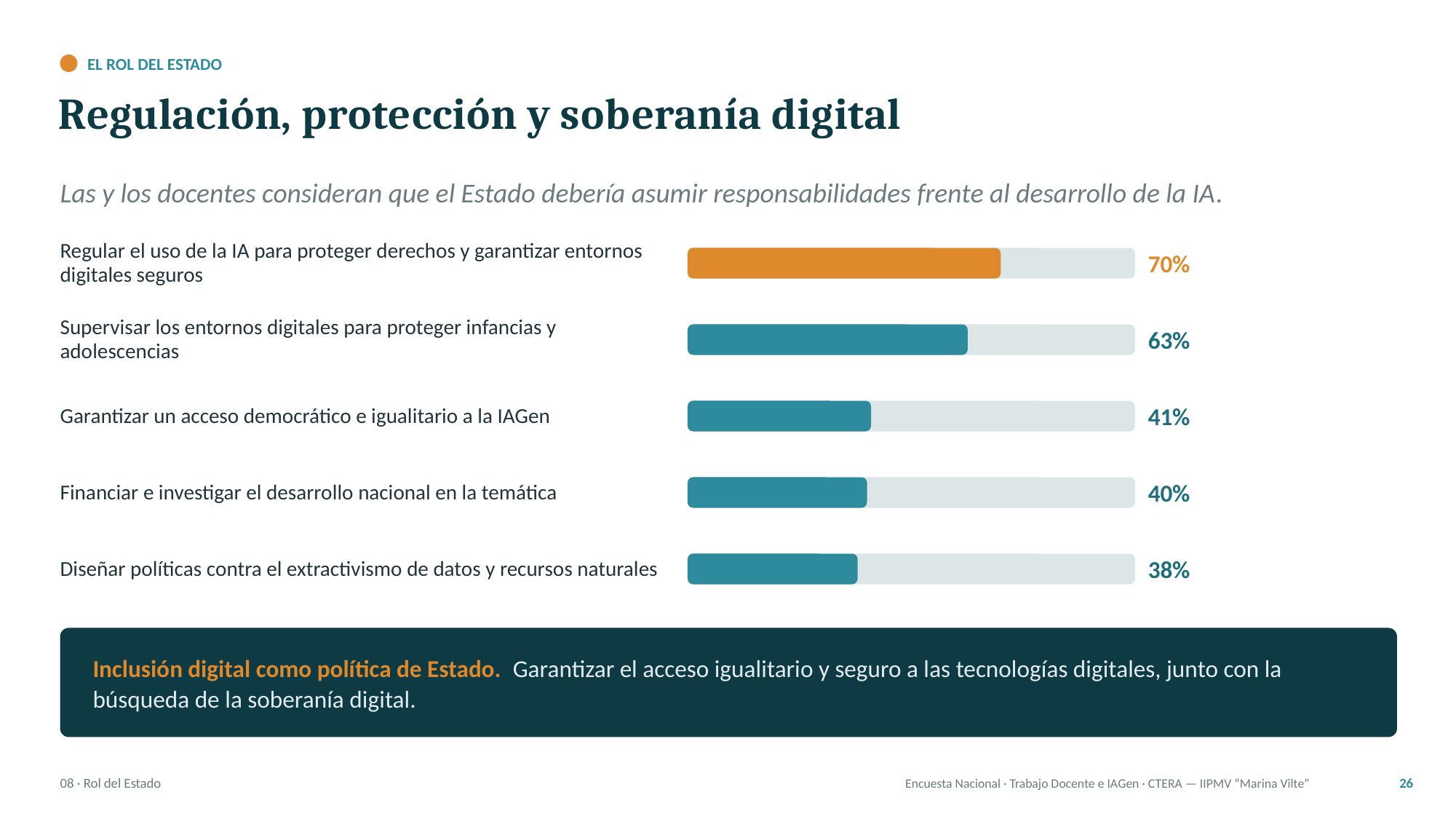

EL ROL DEL ESTADO

Regulación, protección y soberanía digital
Las y los docentes consideran que el Estado debería asumir responsabilidades frente al desarrollo de la IA.
Regular el uso de la IA para proteger derechos y garantizar entornos digitales seguros
70%

Supervisar los entornos digitales para proteger infancias y adolescencias
63%

Garantizar un acceso democrático e igualitario a la IAGen
41%

Financiar e investigar el desarrollo nacional en la temática
40%

Diseñar políticas contra el extractivismo de datos y recursos naturales
38%

Inclusión digital como política de Estado.  Garantizar el acceso igualitario y seguro a las tecnologías digitales, junto con la búsqueda de la soberanía digital.
08 · Rol del Estado
Encuesta Nacional · Trabajo Docente e IAGen · CTERA — IIPMV “Marina Vilte”
26